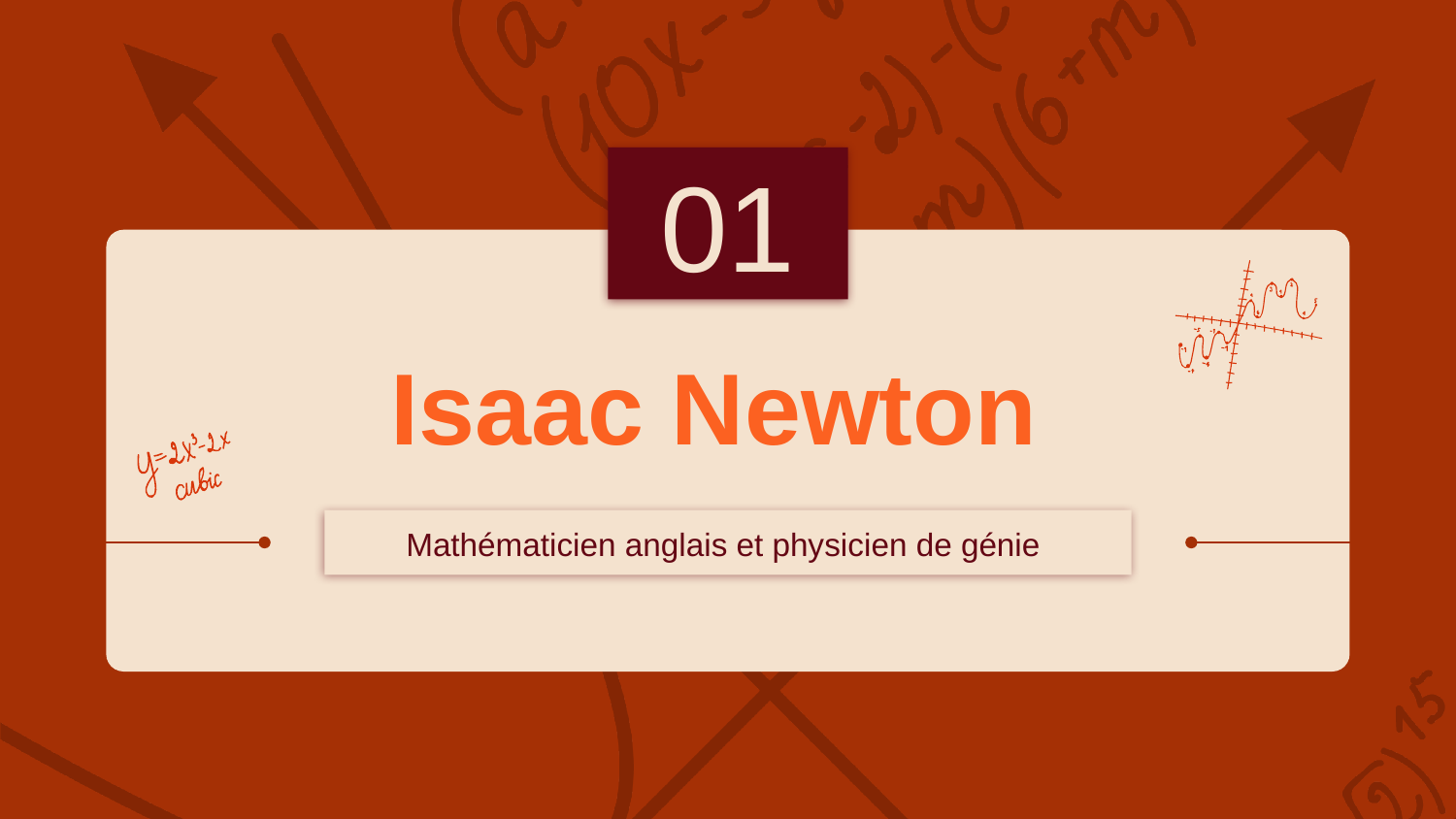

01

# Isaac Newton

Mathématicien anglais et physicien de génie